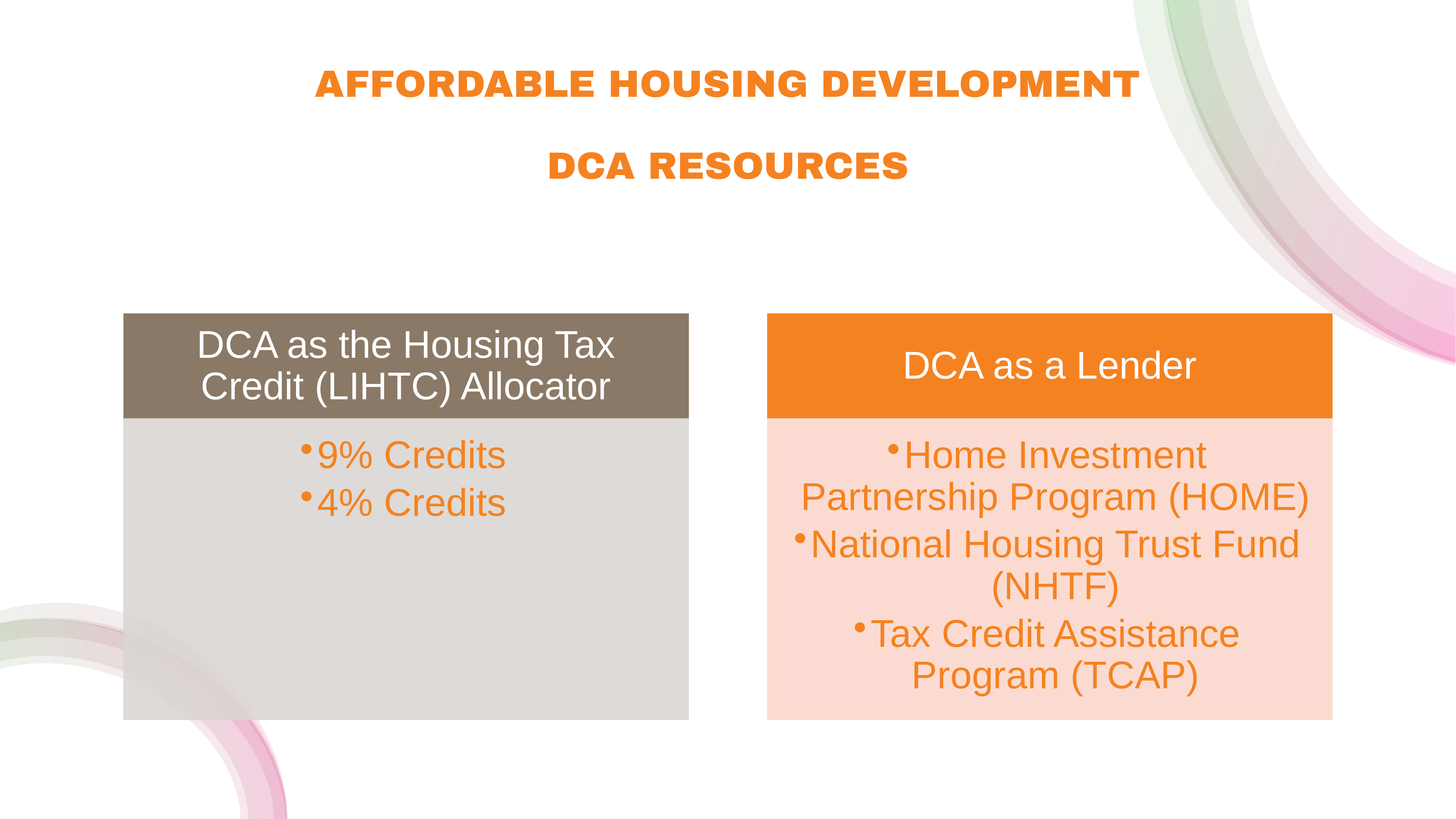

# AFFORDABLE HOUSING DEVELOPMENT DCA RESOURCES
DCA as the Housing Tax Credit (LIHTC) Allocator
9% Credits
4% Credits
DCA as a Lender
Home Investment Partnership Program (HOME)
National Housing Trust Fund (NHTF)
Tax Credit Assistance Program (TCAP)